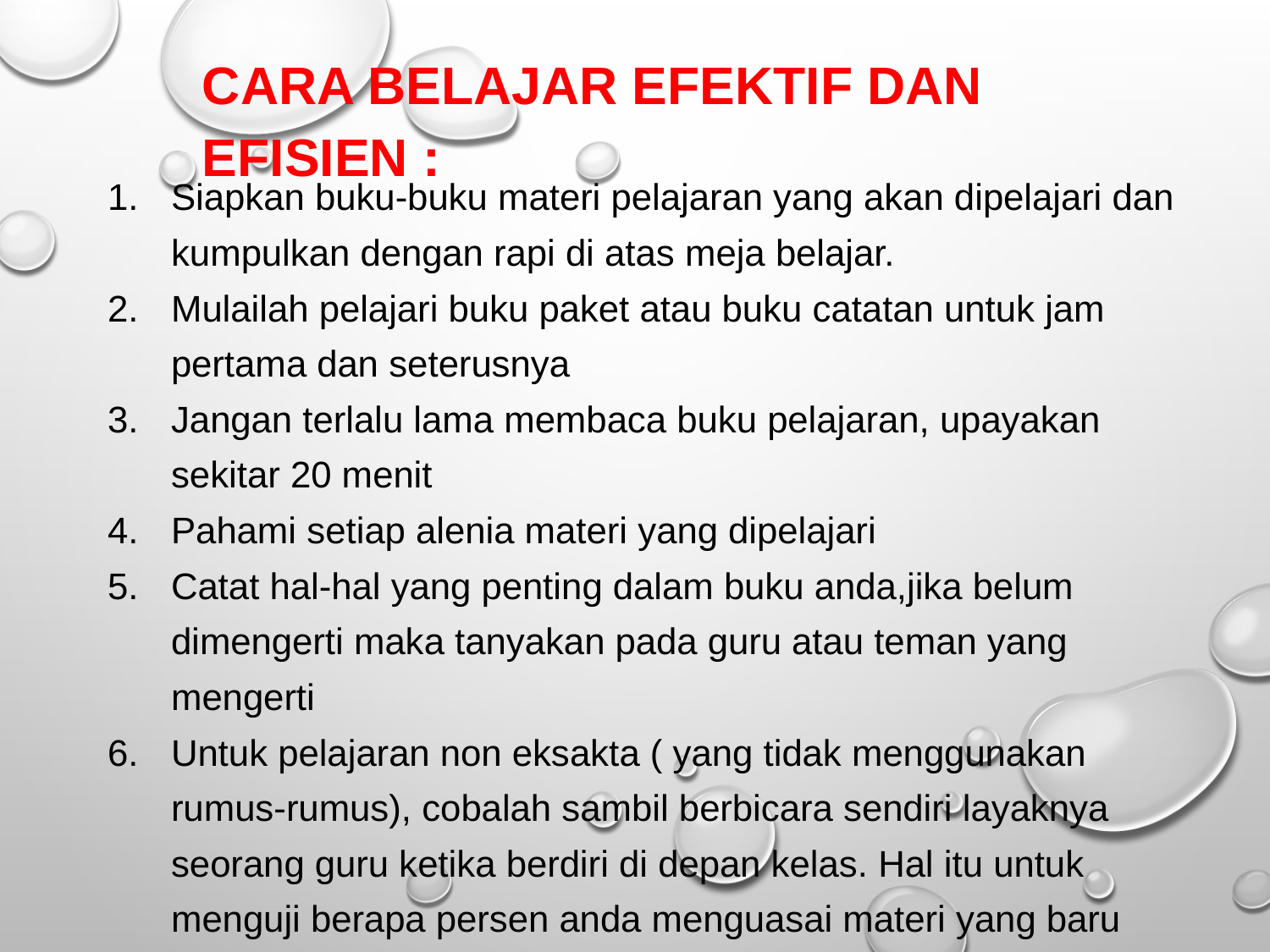

CARA BELAJAR EFEKTIF DAN EFISIEN :
Siapkan buku-buku materi pelajaran yang akan dipelajari dan kumpulkan dengan rapi di atas meja belajar.
Mulailah pelajari buku paket atau buku catatan untuk jam  pertama dan seterusnya
Jangan terlalu lama membaca buku pelajaran, upayakan sekitar 20 menit
Pahami setiap alenia materi yang dipelajari
Catat hal-hal yang penting dalam buku anda,jika belum dimengerti maka tanyakan pada guru atau teman yang mengerti
Untuk pelajaran non eksakta ( yang tidak menggunakan rumus-rumus), cobalah sambil berbicara sendiri layaknya seorang guru ketika berdiri di depan kelas. Hal itu untuk menguji berapa persen anda menguasai materi yang baru dipelajari.